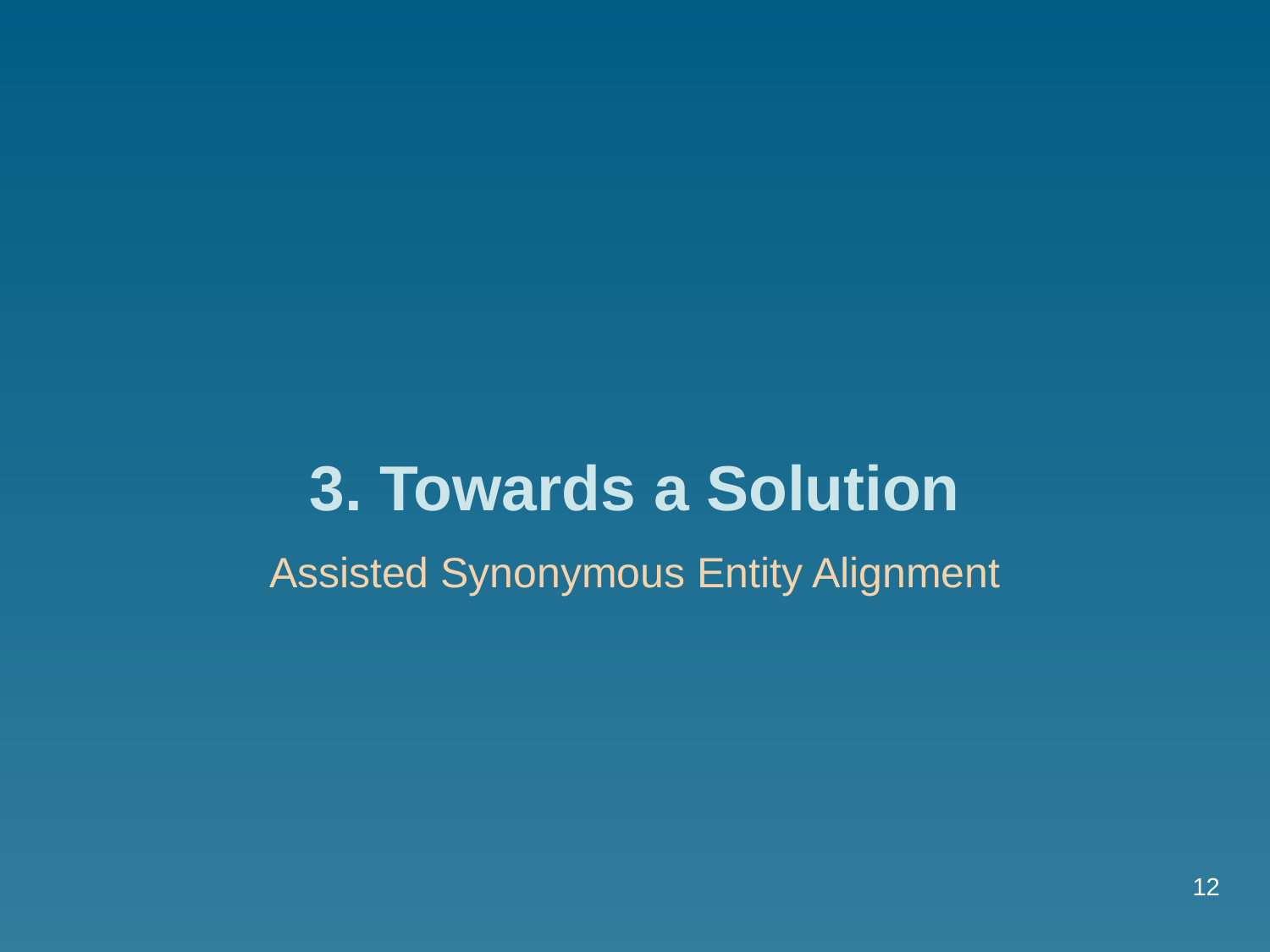

# 3. Towards a Solution
Assisted Synonymous Entity Alignment
12